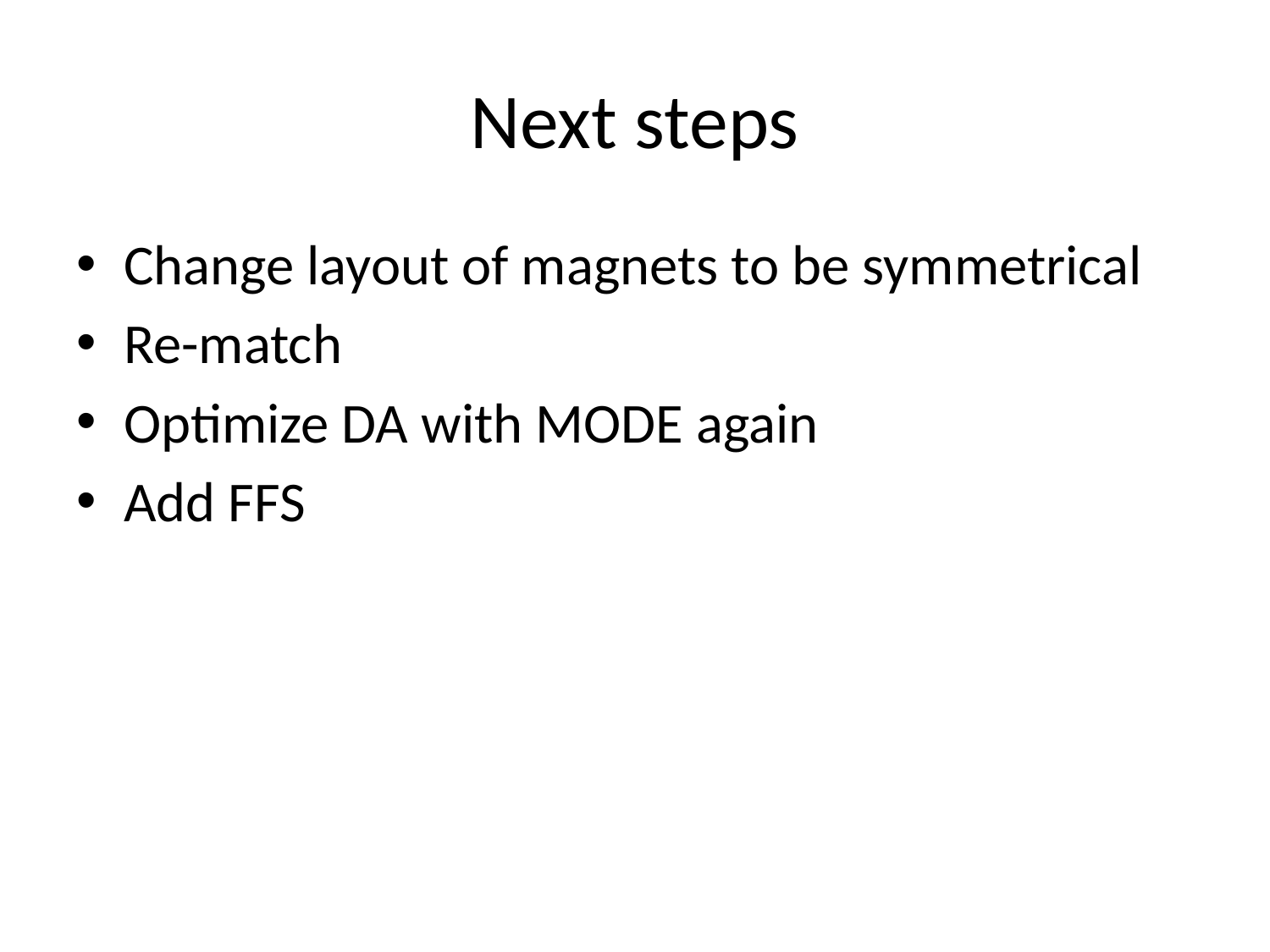

# Next steps
Change layout of magnets to be symmetrical
Re-match
Optimize DA with MODE again
Add FFS